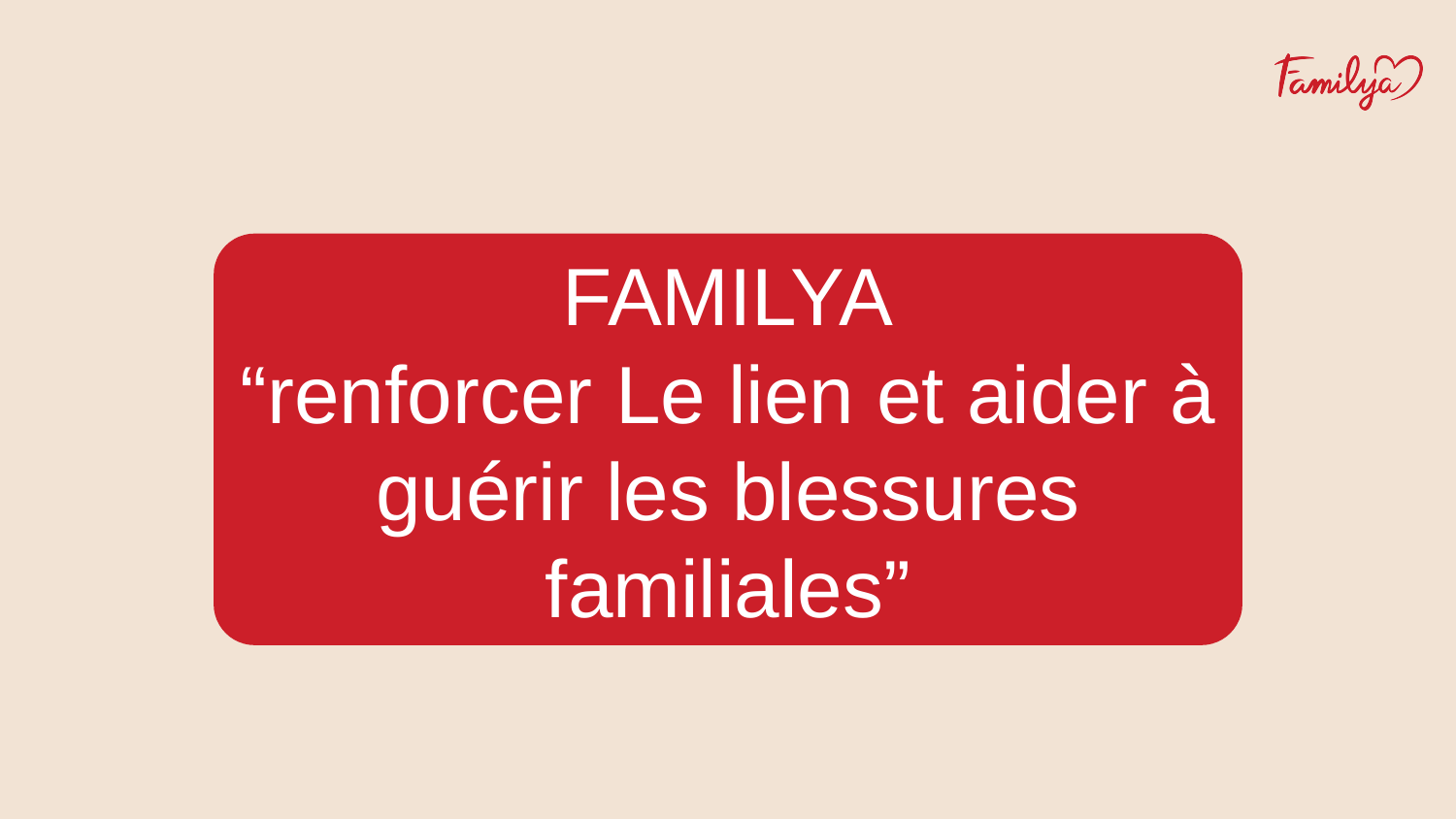

FAMILYA
“renforcer Le lien et aider à guérir les blessures familiales”